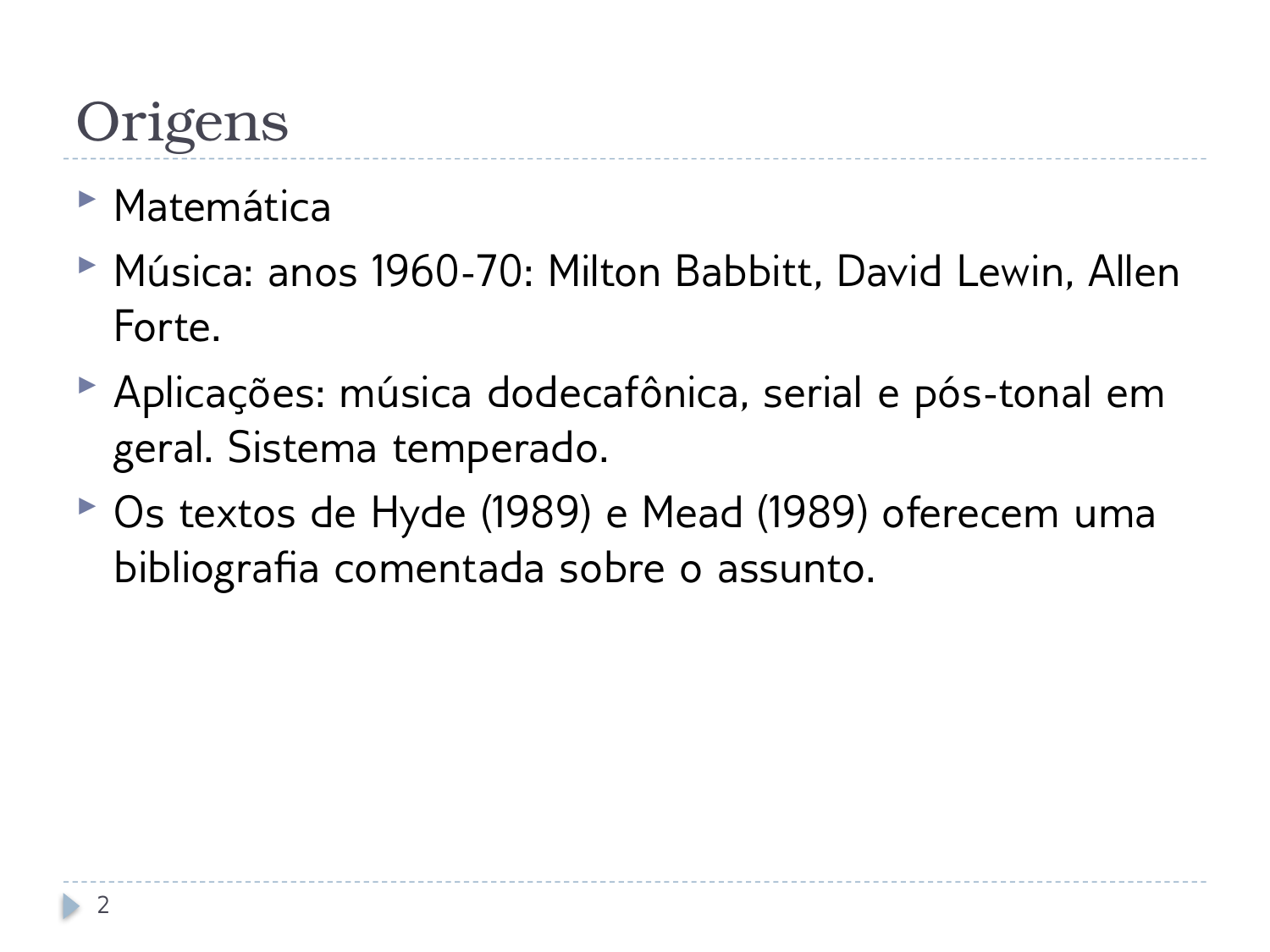

# Origens
Matemática
Música: anos 1960-70: Milton Babbitt, David Lewin, Allen Forte.
Aplicações: música dodecafônica, serial e pós-tonal em geral. Sistema temperado.
Os textos de Hyde (1989) e Mead (1989) oferecem uma bibliografia comentada sobre o assunto.
2